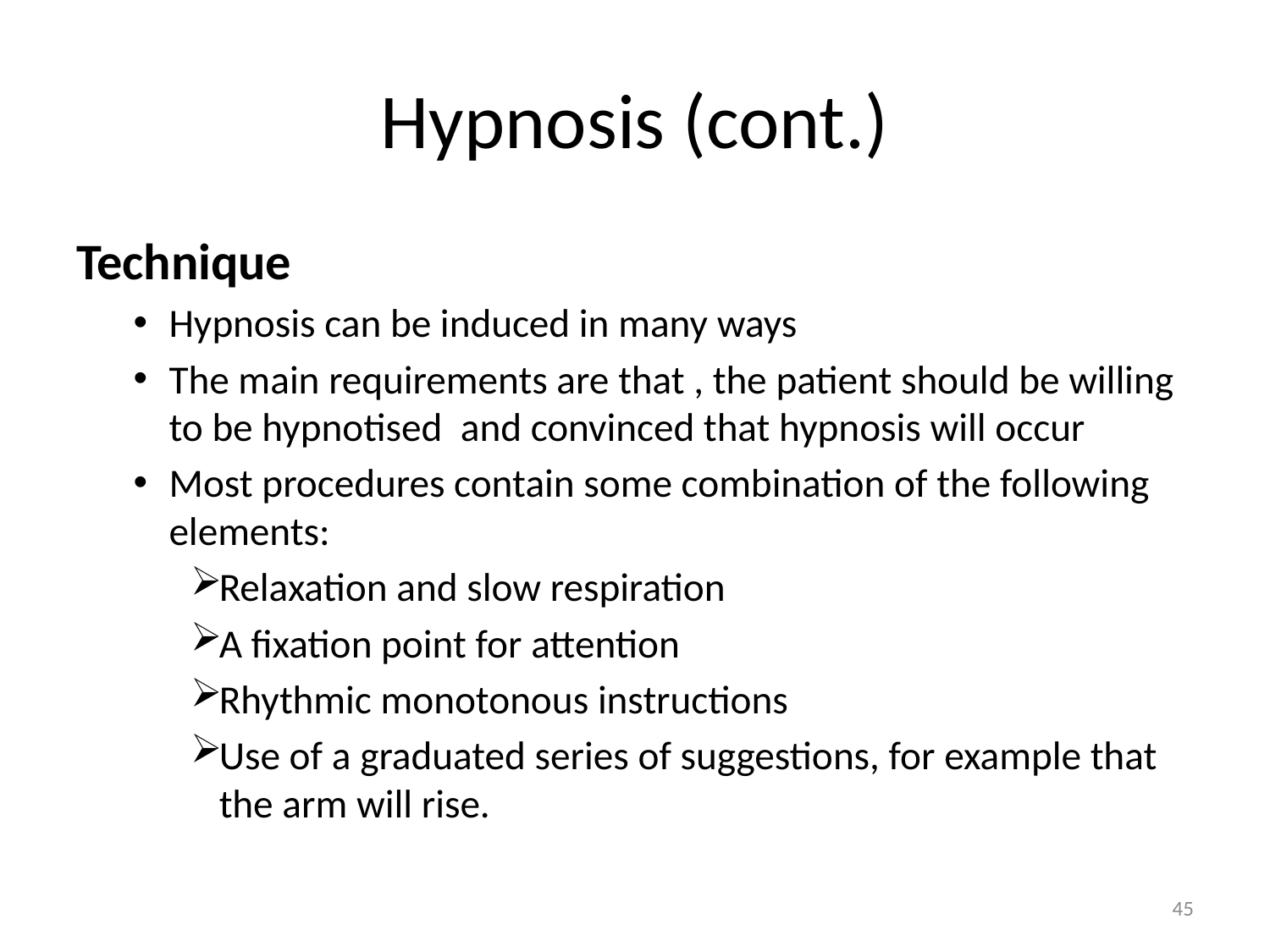

# Hypnosis (cont.)
Technique
Hypnosis can be induced in many ways
The main requirements are that , the patient should be willing  to be hypnotised  and convinced that hypnosis will occur
Most procedures contain some combination of the following elements:
Relaxation and slow respiration
A fixation point for attention
Rhythmic monotonous instructions
Use of a graduated series of suggestions, for example that  the arm will rise.
45